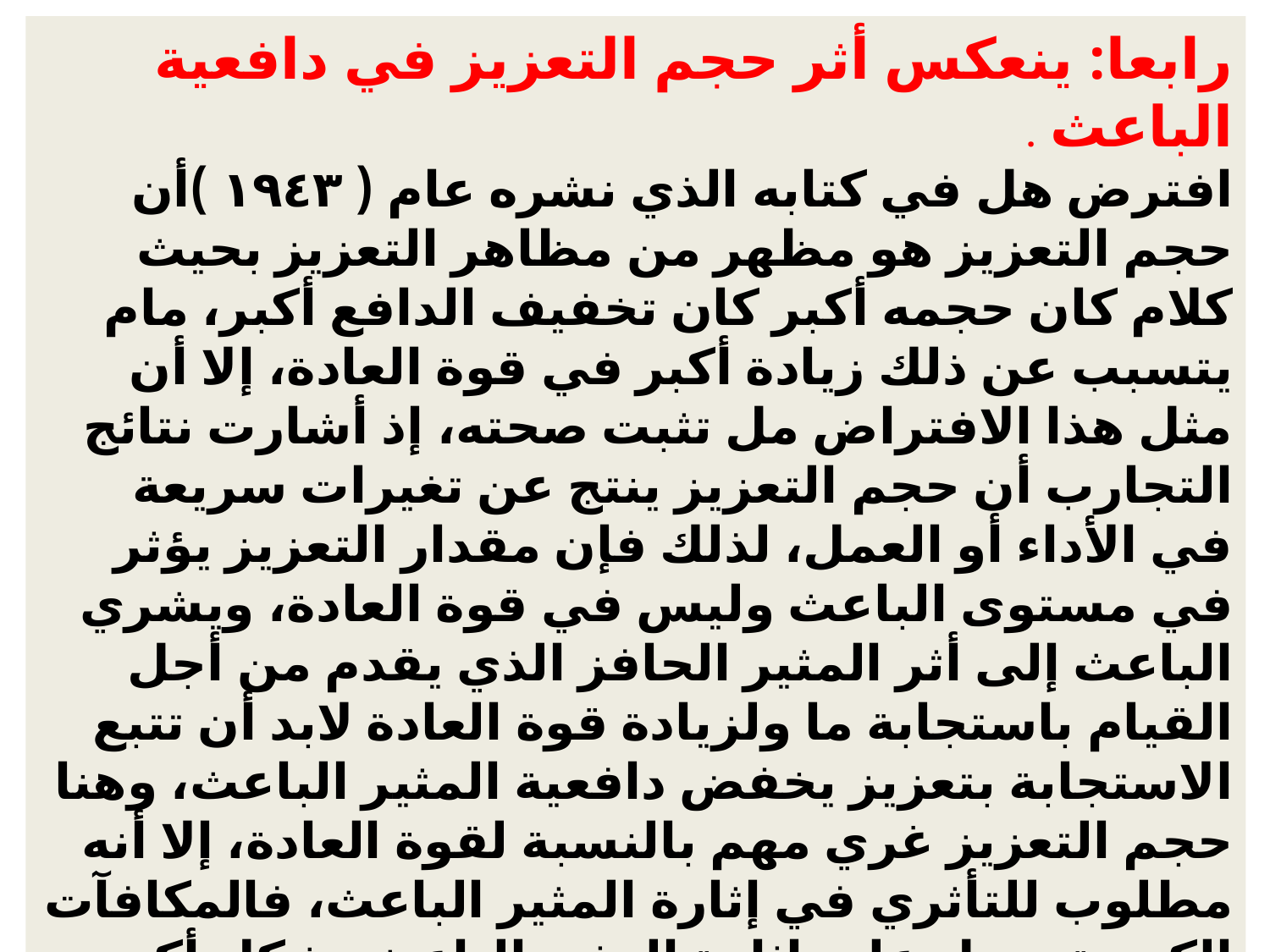

رابعا: ينعكس أثر حجم التعزيز في دافعية الباعث .
افترض هل في كتابه الذي نشره عام ( ١٩٤٣ )أن حجم التعزيز هو مظهر من مظاهر التعزيز بحيث كلام كان حجمه أكبر كان تخفيف الدافع أكبر، مام يتسبب عن ذلك زيادة أكبر في قوة العادة، إلا أن مثل هذا الافتراض مل تثبت صحته، إذ أشارت نتائج التجارب أن حجم التعزيز ينتج عن تغيرات سريعة في الأداء أو العمل، لذلك فإن مقدار التعزيز يؤثر في مستوى الباعث وليس في قوة العادة، ويشري الباعث إلى أثر المثير الحافز الذي يقدم من أجل القيام باستجابة ما ولزيادة قوة العادة لابد أن تتبع الاستجابة بتعزيز يخفض دافعية المثير الباعث، وهنا حجم التعزيز غري مهم بالنسبة لقوة العادة، إلا أنه مطلوب للتأثري في إثارة المثير الباعث، فالمكافآت الكبيرة تعمل على إثارة المثير الباعث بشكل أكبر، في حني أن المكافآت الصغرية تؤثر على نحو أقل في هذا الباعث. فعلى سبيل المثال، يمكن زيادة انتاجية العامل من خلال تقديم زيادة أكبر في الأجر لكل قطعة إضافية ينتجها لأن مثل هذا الإجراء يساعد في زيادة شدة الباعث لديه للإنتاج. مام يتسبب معه بالتالي زيادة في قوة العادة